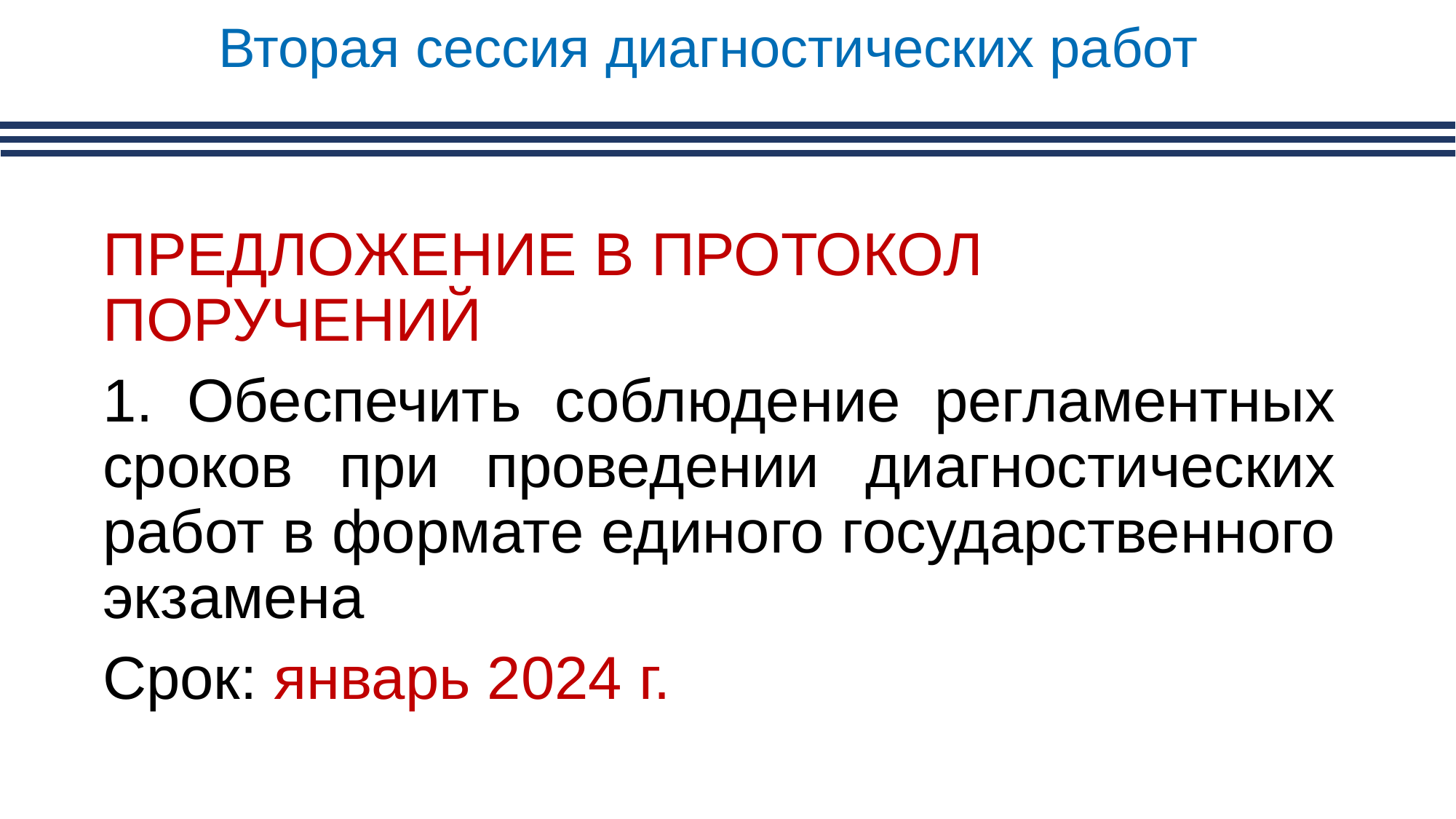

# Вторая сессия диагностических работ
ПРЕДЛОЖЕНИЕ В ПРОТОКОЛ ПОРУЧЕНИЙ
1. Обеспечить соблюдение регламентных сроков при проведении диагностических работ в формате единого государственного экзамена
Срок: январь 2024 г.